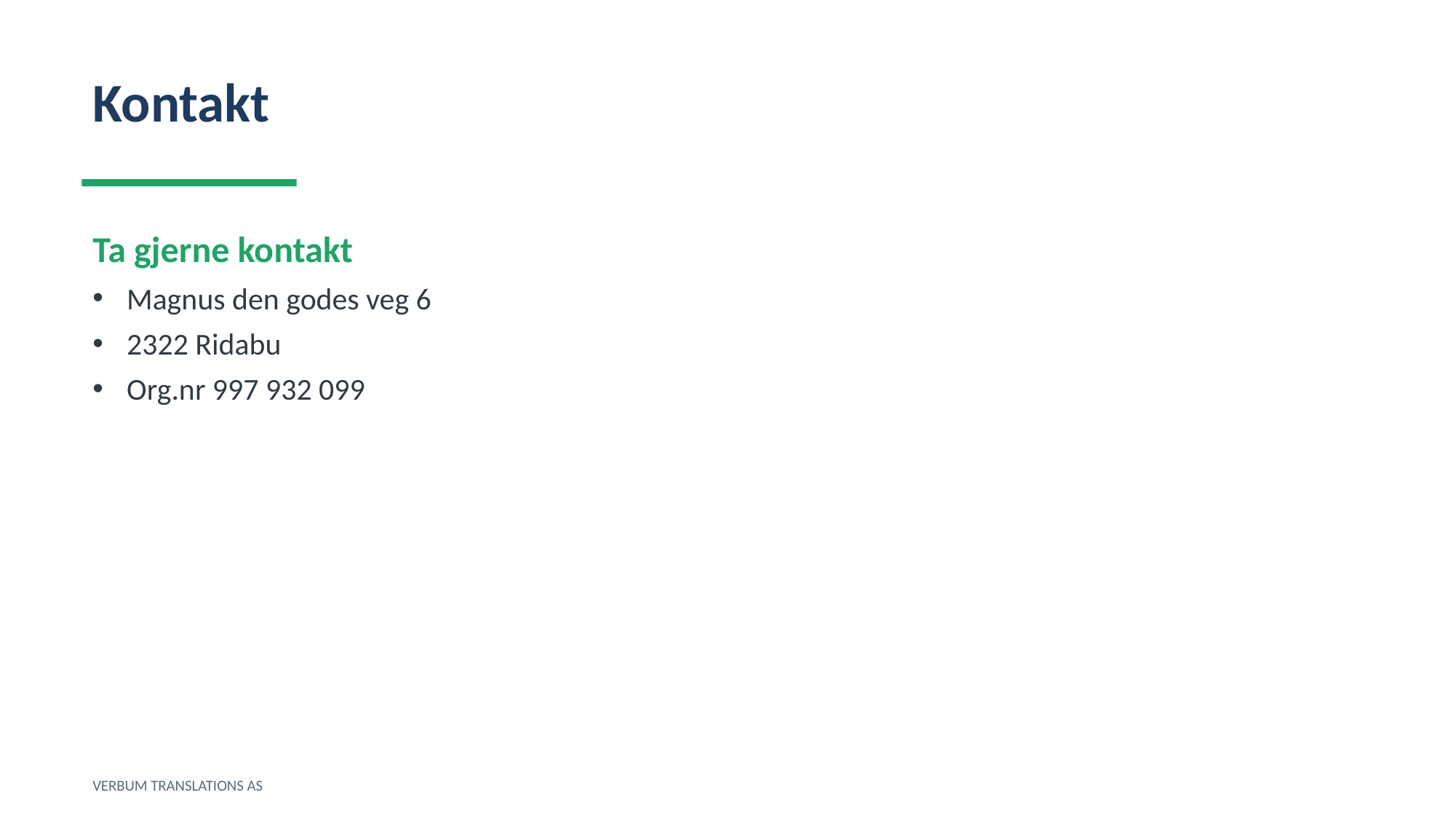

Kontakt

Ta gjerne kontakt
Magnus den godes veg 6
2322 Ridabu
Org.nr 997 932 099
VERBUM TRANSLATIONS AS